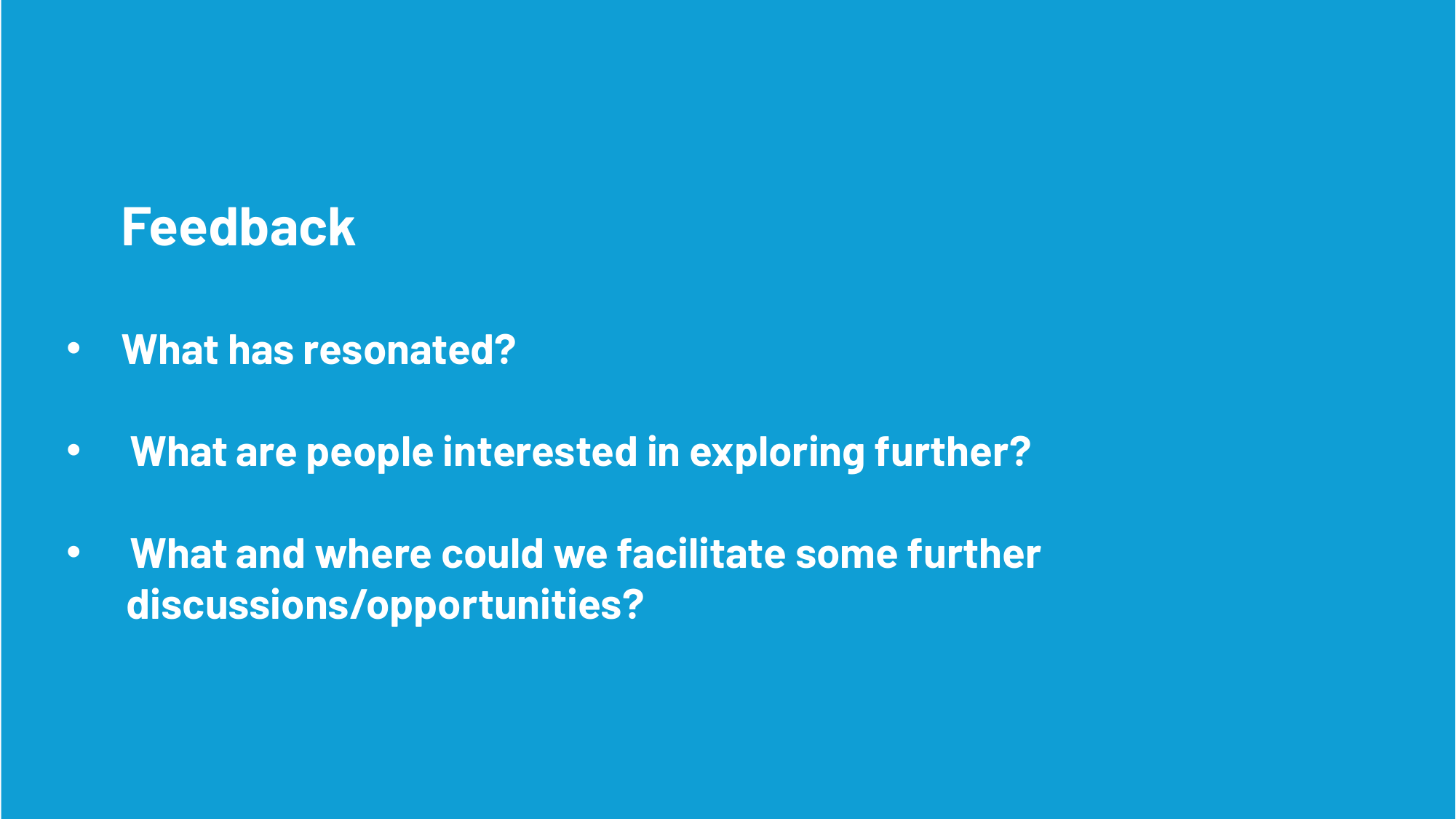

Feedback

What has resonated?

 What are people interested in exploring further?

 What and where could we facilitate some further
       discussions/opportunities?
# Data & Insight